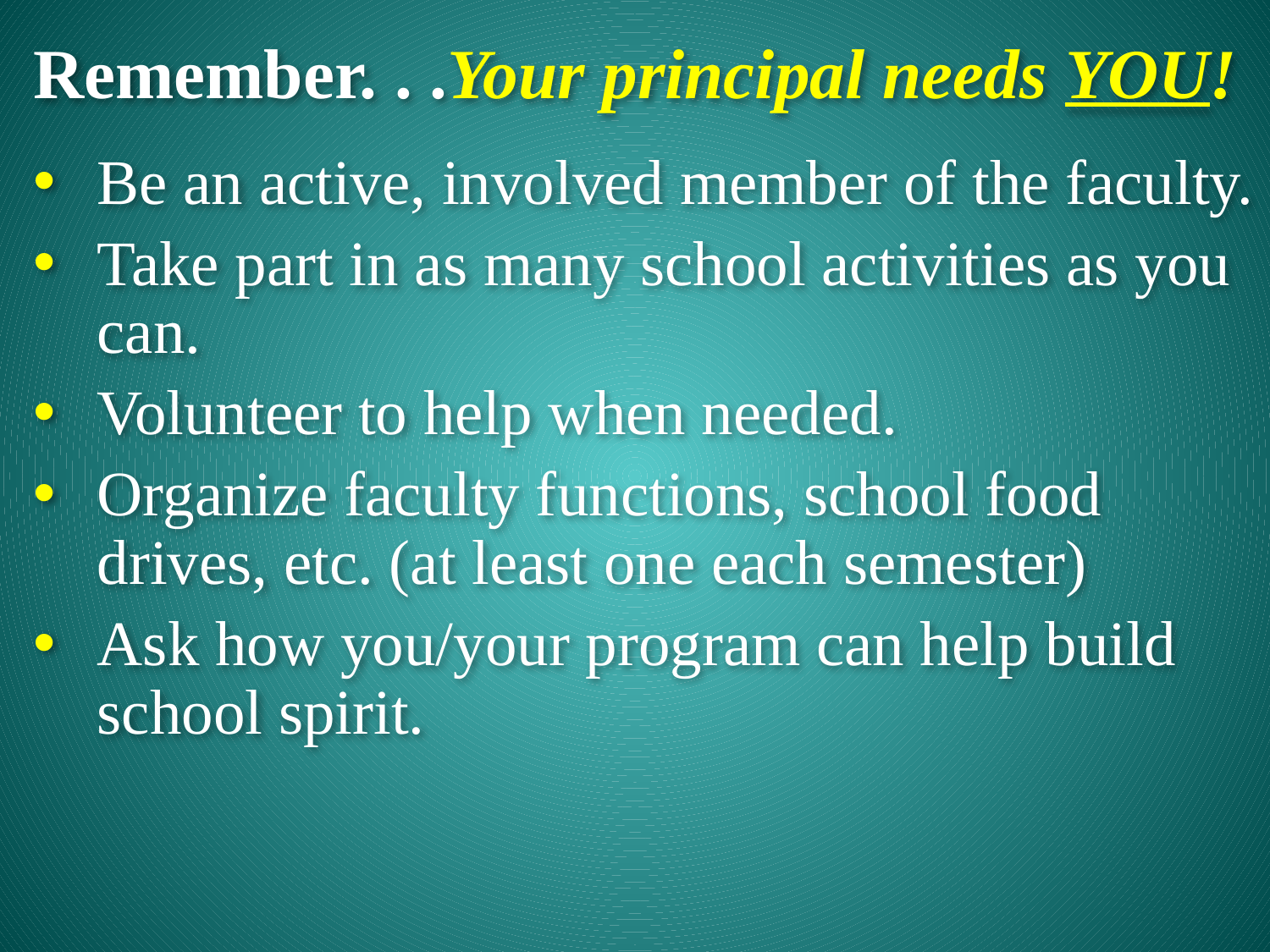

Remember. . .Your principal needs YOU!

Be an active, involved member of the faculty.
Take part in as many school activities as you can.
Volunteer to help when needed.
Organize faculty functions, school food drives, etc. (at least one each semester)
Ask how you/your program can help build school spirit.